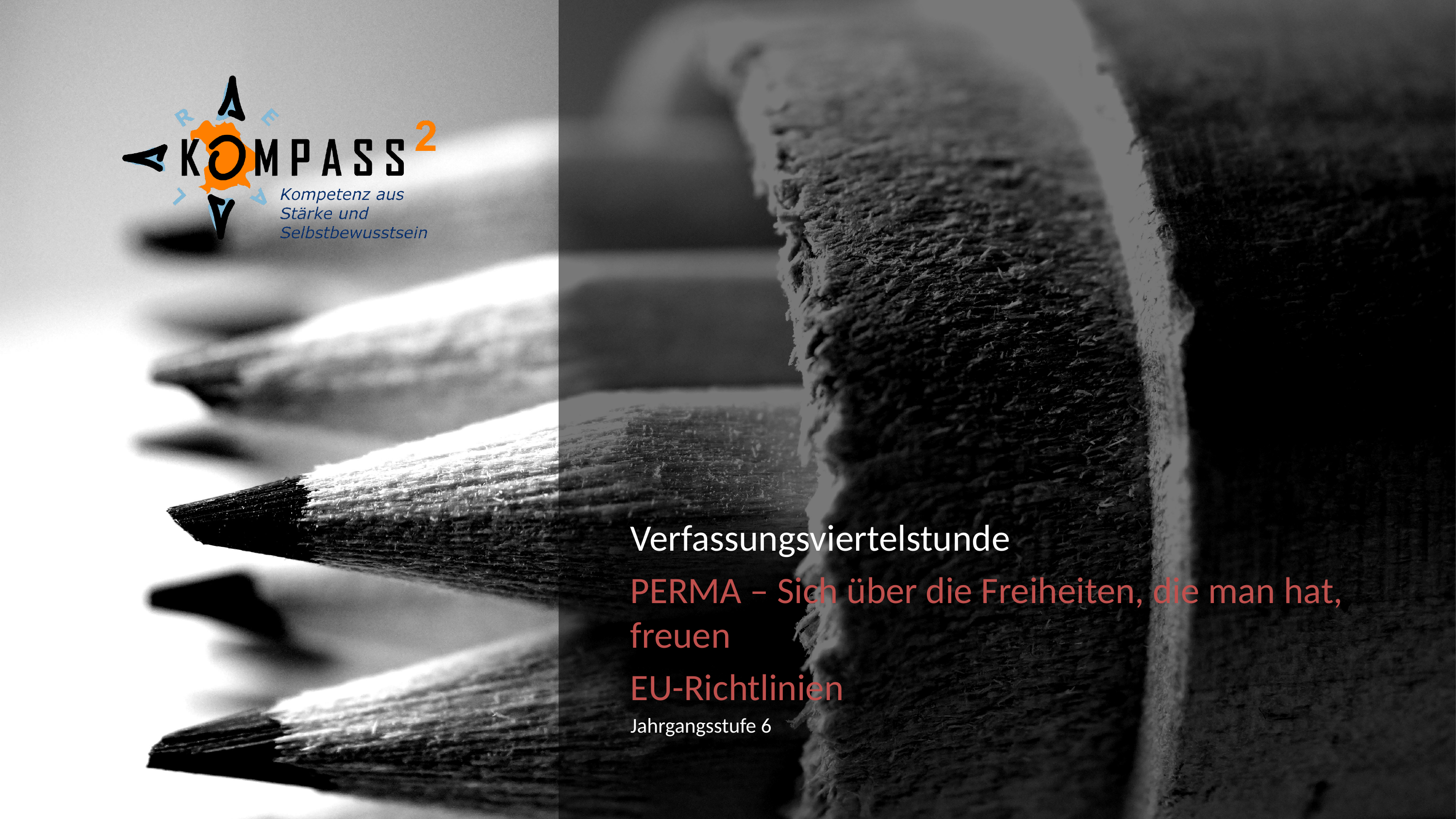

Verfassungsviertelstunde
PERMA – Sich über die Freiheiten, die man hat, freuen
EU-Richtlinien
Jahrgangsstufe 6